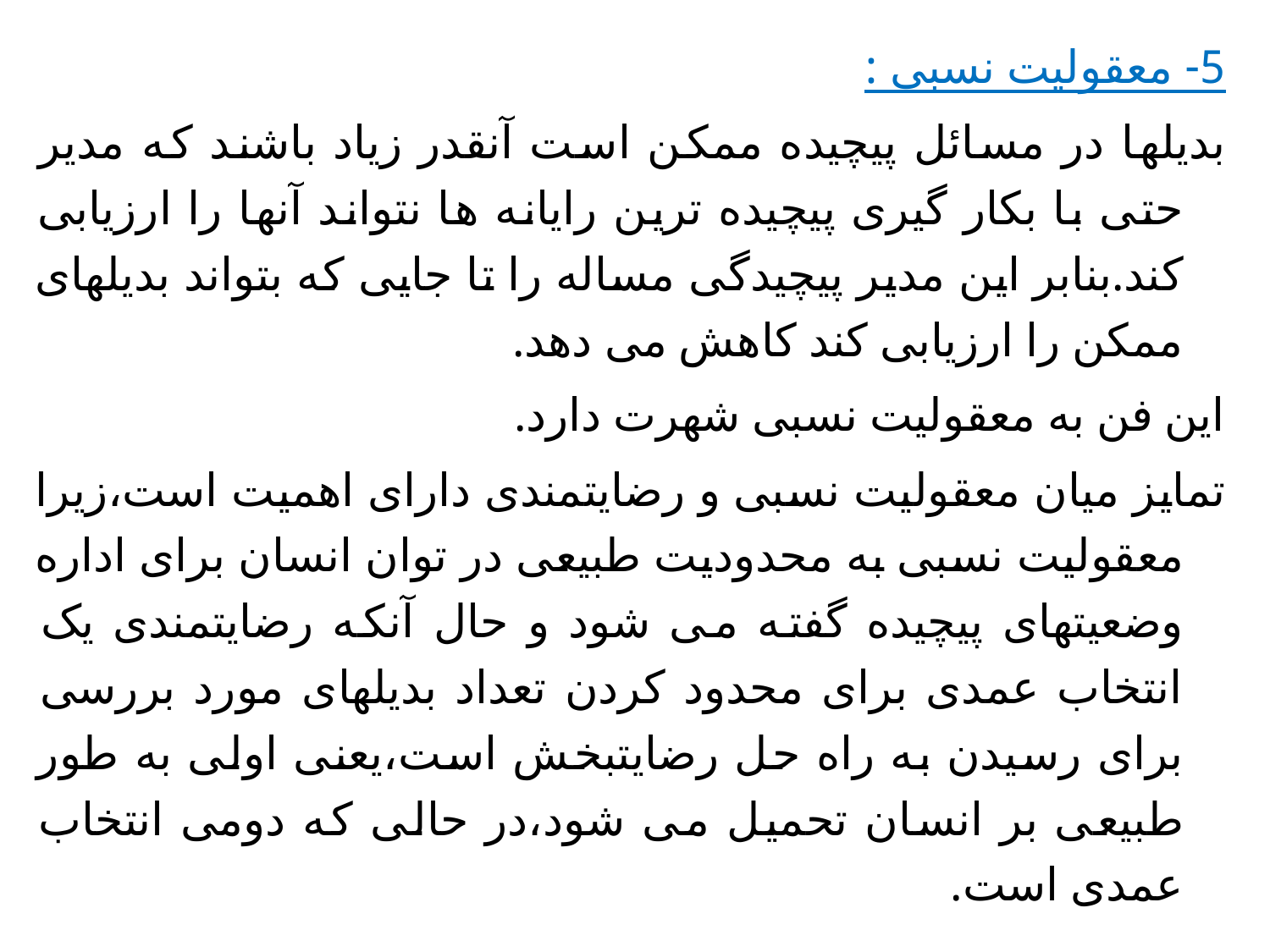

5- معقولیت نسبی :
بدیلها در مسائل پیچیده ممکن است آنقدر زیاد باشند که مدیر حتی با بکار گیری پیچیده ترین رایانه ها نتواند آنها را ارزیابی کند.بنابر این مدیر پیچیدگی مساله را تا جایی که بتواند بدیلهای ممکن را ارزیابی کند کاهش می دهد.
این فن به معقولیت نسبی شهرت دارد.
تمایز میان معقولیت نسبی و رضایتمندی دارای اهمیت است،زیرا معقولیت نسبی به محدودیت طبیعی در توان انسان برای اداره وضعیتهای پیچیده گفته می شود و حال آنکه رضایتمندی یک انتخاب عمدی برای محدود کردن تعداد بدیلهای مورد بررسی برای رسیدن به راه حل رضایتبخش است،یعنی اولی به طور طبیعی بر انسان تحمیل می شود،در حالی که دومی انتخاب عمدی است.